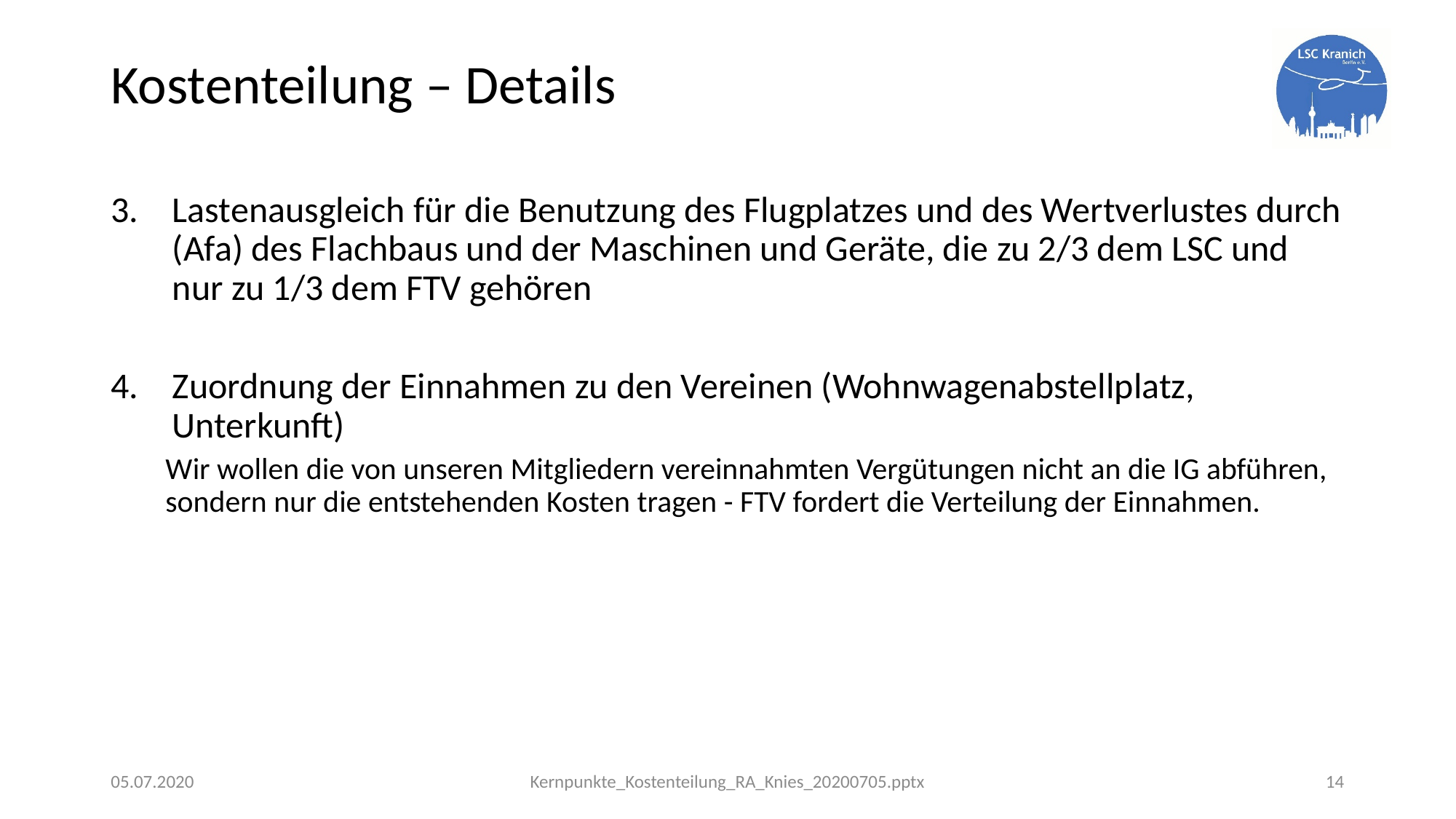

# Kostenteilung – Details
Lastenausgleich für die Benutzung des Flugplatzes und des Wertverlustes durch (Afa) des Flachbaus und der Maschinen und Geräte, die zu 2/3 dem LSC und nur zu 1/3 dem FTV gehören
Zuordnung der Einnahmen zu den Vereinen (Wohnwagenabstellplatz, Unterkunft)
Wir wollen die von unseren Mitgliedern vereinnahmten Vergütungen nicht an die IG abführen, sondern nur die entstehenden Kosten tragen - FTV fordert die Verteilung der Einnahmen.

05.07.2020
Kernpunkte_Kostenteilung_RA_Knies_20200705.pptx
14